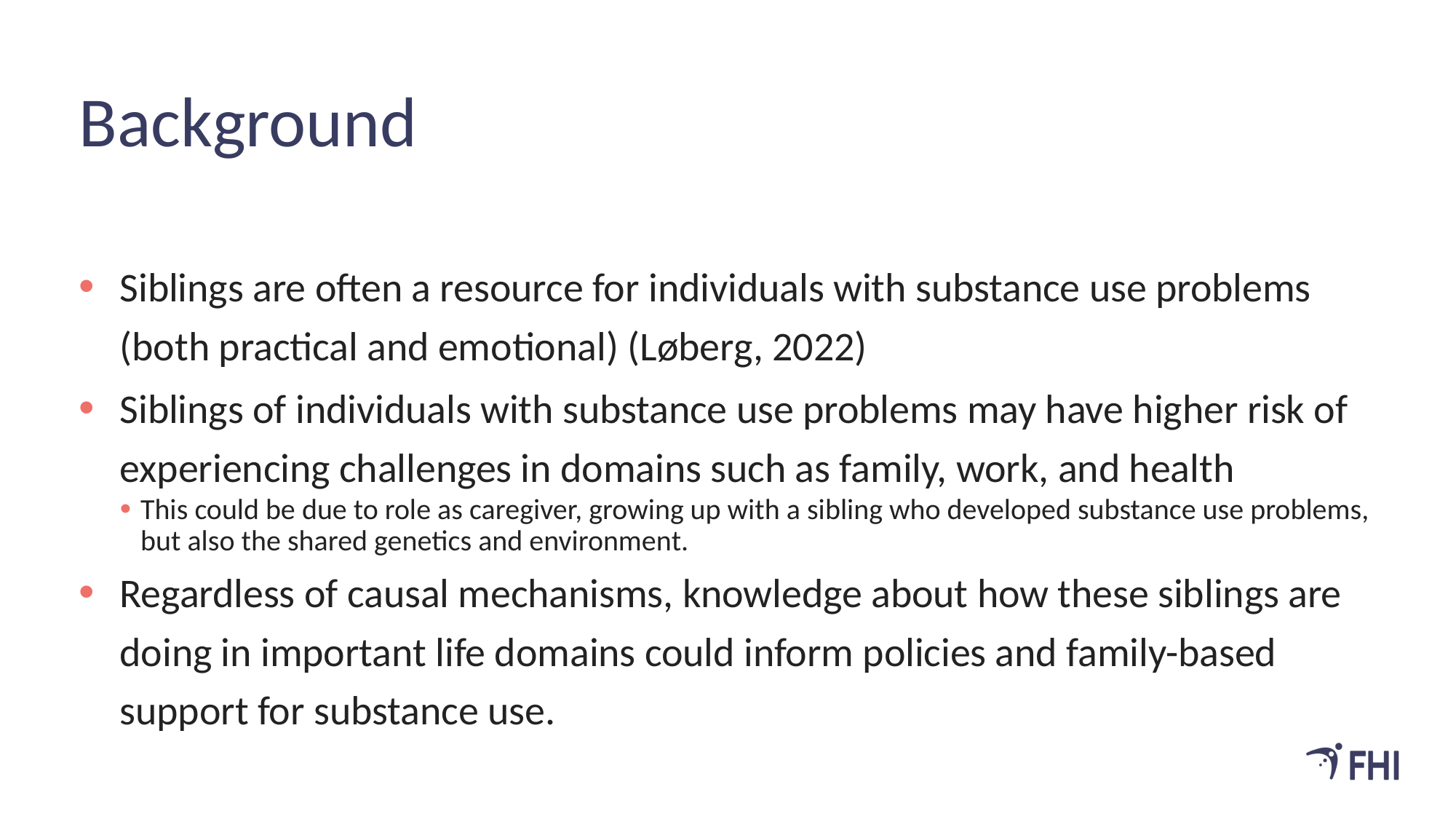

# Background

Siblings are often a resource for individuals with substance use problems (both practical and emotional) (Løberg, 2022)
Siblings of individuals with substance use problems may have higher risk of experiencing challenges in domains such as family, work, and health
This could be due to role as caregiver, growing up with a sibling who developed substance use problems, but also the shared genetics and environment.
Regardless of causal mechanisms, knowledge about how these siblings are doing in important life domains could inform policies and family-based support for substance use.